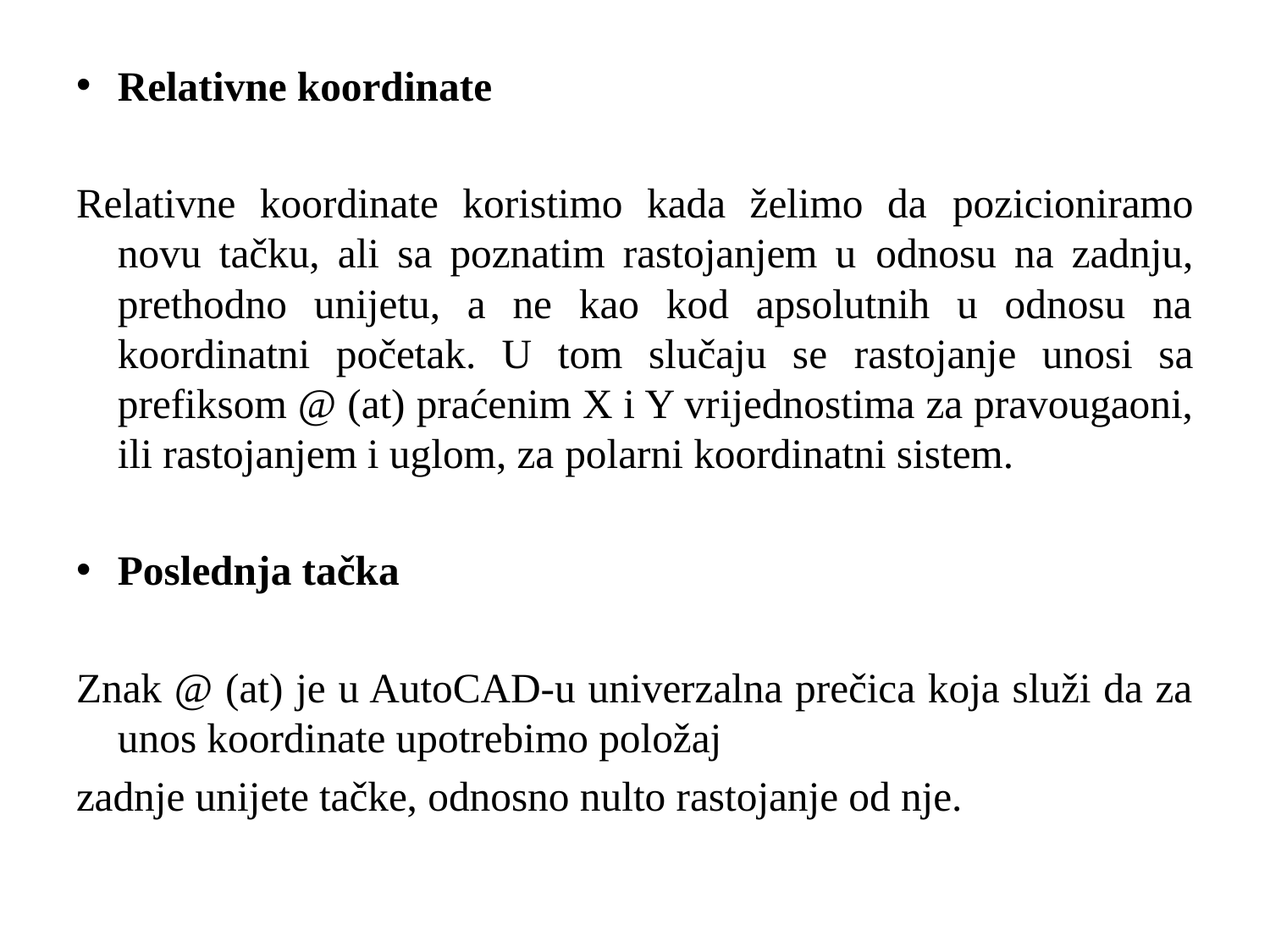

Relativne koordinate

Relativne koordinate koristimo kada želimo da pozicioniramo novu tačku, ali sa poznatim rastojanjem u odnosu na zadnju, prethodno unijetu, a ne kao kod apsolutnih u odnosu na koordinatni početak. U tom slučaju se rastojanje unosi sa prefiksom @ (at) praćenim X i Y vrijednostima za pravougaoni, ili rastojanjem i uglom, za polarni koordinatni sistem.

Poslednja tačka

Znak @ (at) je u AutoCAD-u univerzalna prečica koja služi da za unos koordinate upotrebimo položaj
zadnje unijete tačke, odnosno nulto rastojanje od nje.